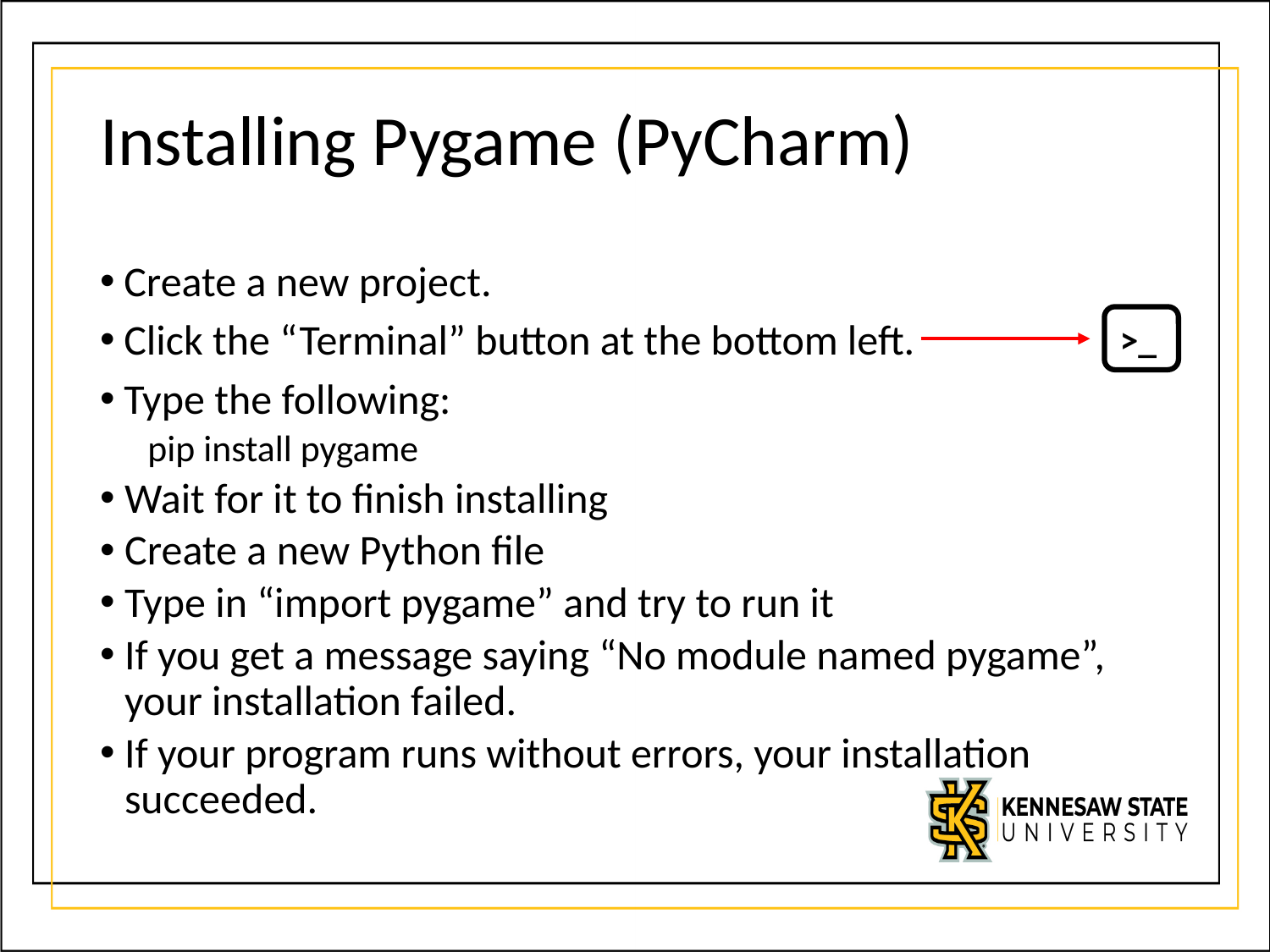

# Installing Pygame (PyCharm)
Create a new project.
Click the “Terminal” button at the bottom left.
Type the following:
pip install pygame
Wait for it to finish installing
Create a new Python file
Type in “import pygame” and try to run it
If you get a message saying “No module named pygame”, your installation failed.
If your program runs without errors, your installation succeeded.
>_